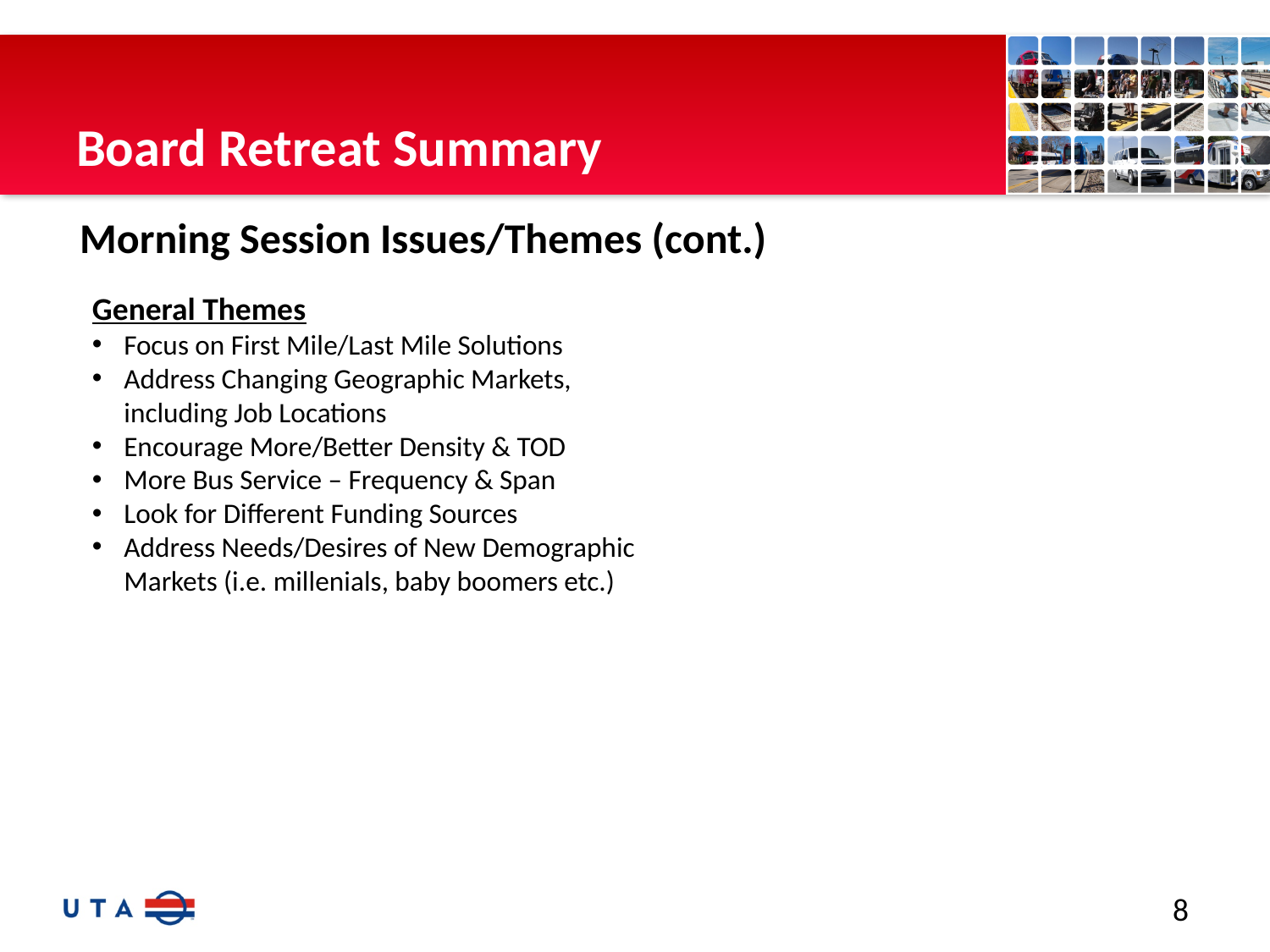

# Board Retreat Summary
Morning Session Issues/Themes (cont.)
General Themes
Focus on First Mile/Last Mile Solutions
Address Changing Geographic Markets, including Job Locations
Encourage More/Better Density & TOD
More Bus Service – Frequency & Span
Look for Different Funding Sources
Address Needs/Desires of New Demographic Markets (i.e. millenials, baby boomers etc.)